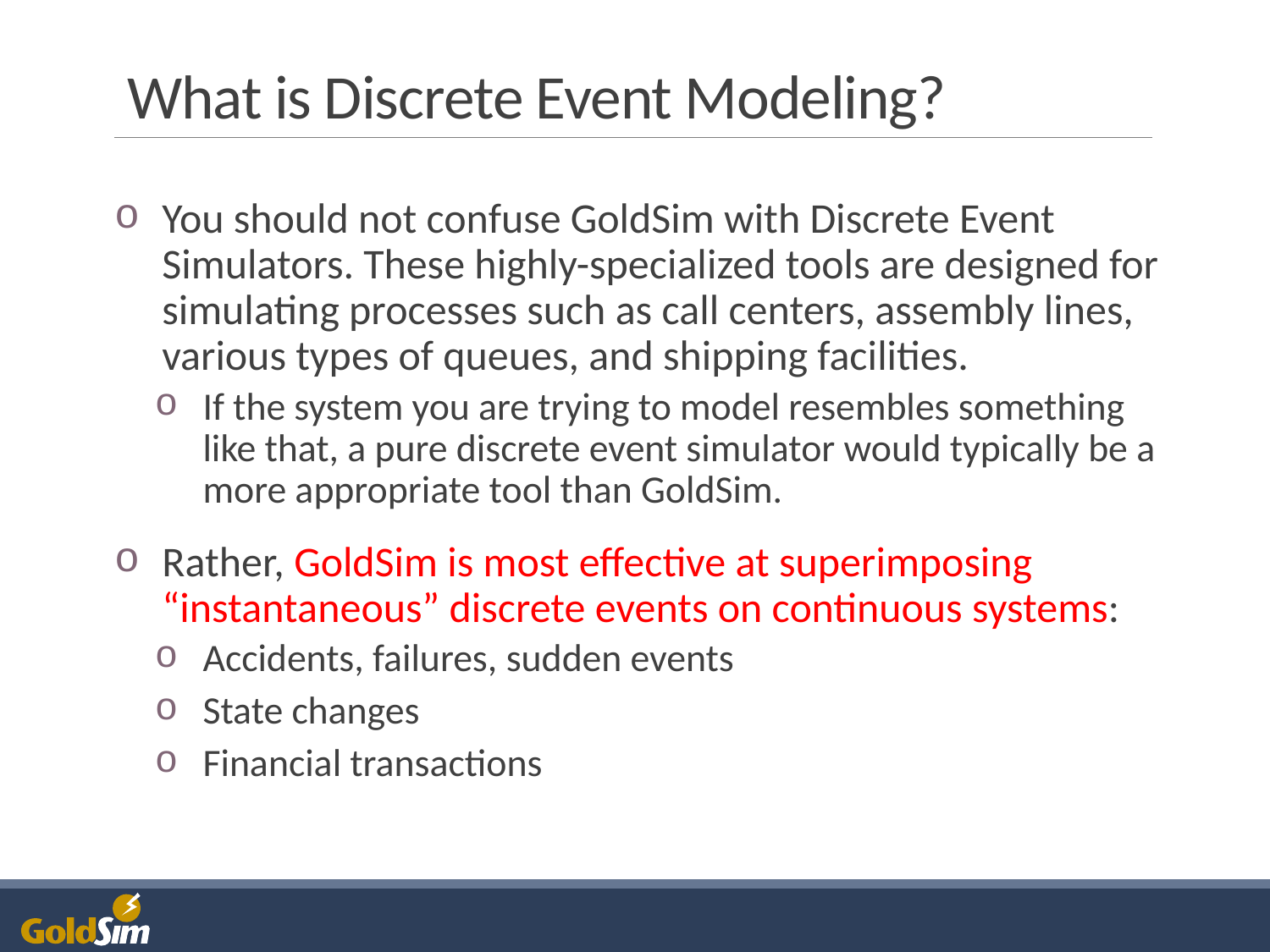

# What is Discrete Event Modeling?
You should not confuse GoldSim with Discrete Event Simulators. These highly-specialized tools are designed for simulating processes such as call centers, assembly lines, various types of queues, and shipping facilities.
If the system you are trying to model resembles something like that, a pure discrete event simulator would typically be a more appropriate tool than GoldSim.
Rather, GoldSim is most effective at superimposing “instantaneous” discrete events on continuous systems:
Accidents, failures, sudden events
State changes
Financial transactions